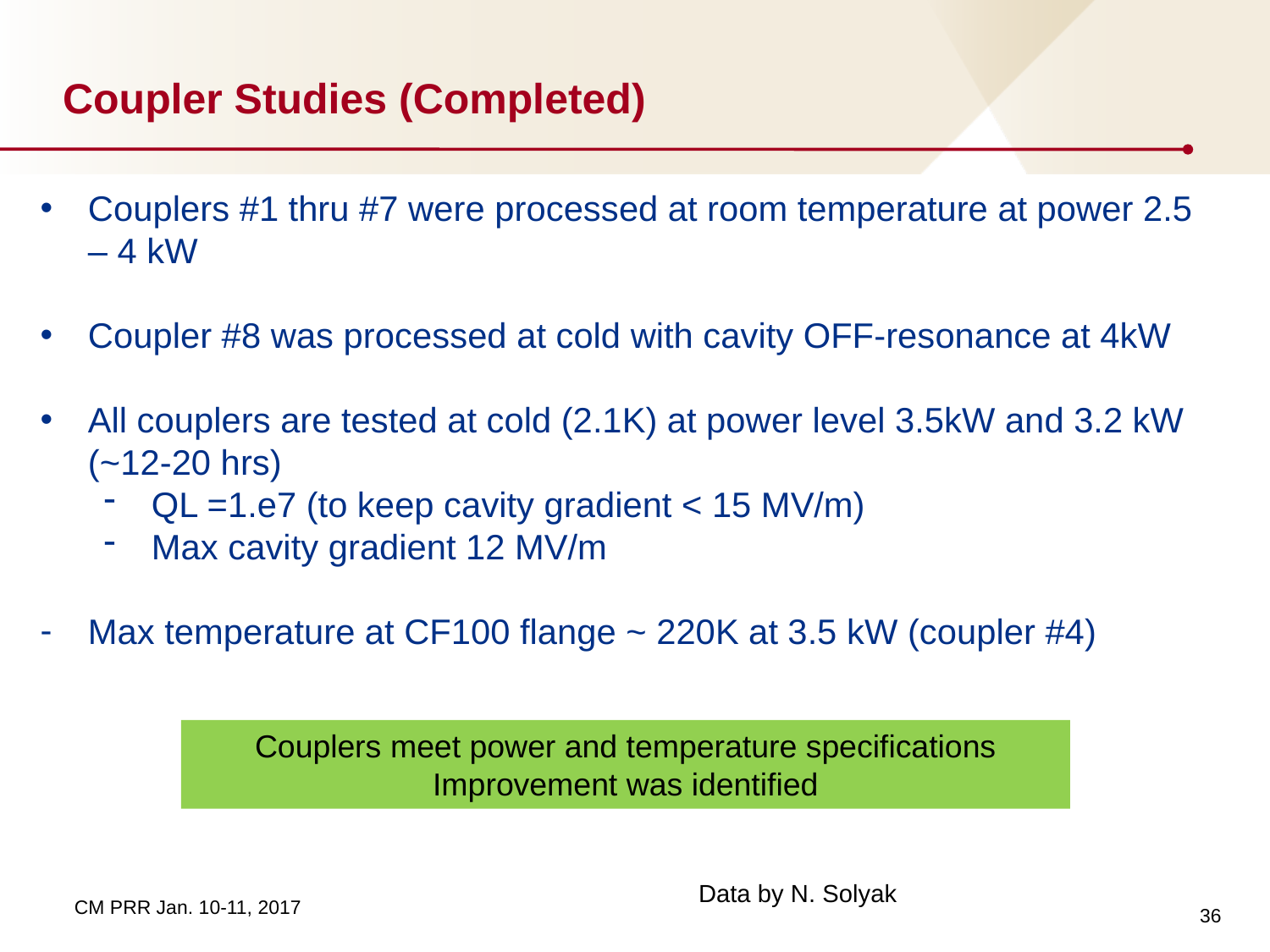

# Coupler Studies (Completed)
Couplers #1 thru #7 were processed at room temperature at power 2.5 – 4 kW

Coupler #8 was processed at cold with cavity OFF-resonance at 4kW

All couplers are tested at cold (2.1K) at power level 3.5kW and 3.2 kW (~12-20 hrs)
QL =1.e7 (to keep cavity gradient < 15 MV/m)
Max cavity gradient 12 MV/m

Max temperature at CF100 flange ~ 220K at 3.5 kW (coupler #4)

Couplers meet power and temperature specifications
Improvement was identified
Data by N. Solyak
36
CM PRR Jan. 10-11, 2017